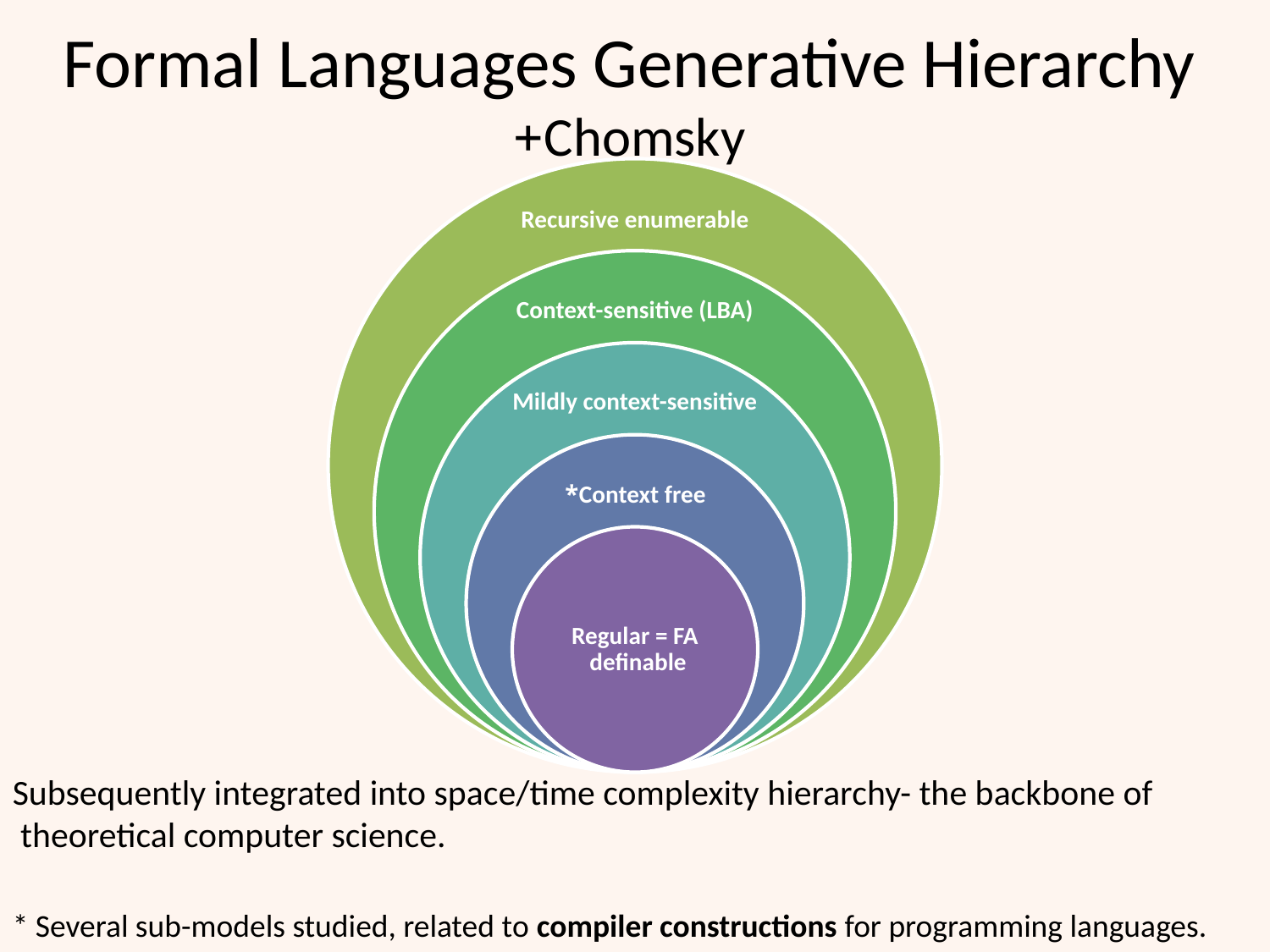

# Formal Languages Generative Hierarchy Chomsky+
Recursive enumerable
Context-sensitive (LBA)
Mildly context-sensitive
Context free*
Regular = FA definable
Subsequently integrated into space/time complexity hierarchy- the backbone of
 theoretical computer science.

* Several sub-models studied, related to compiler constructions for programming languages.